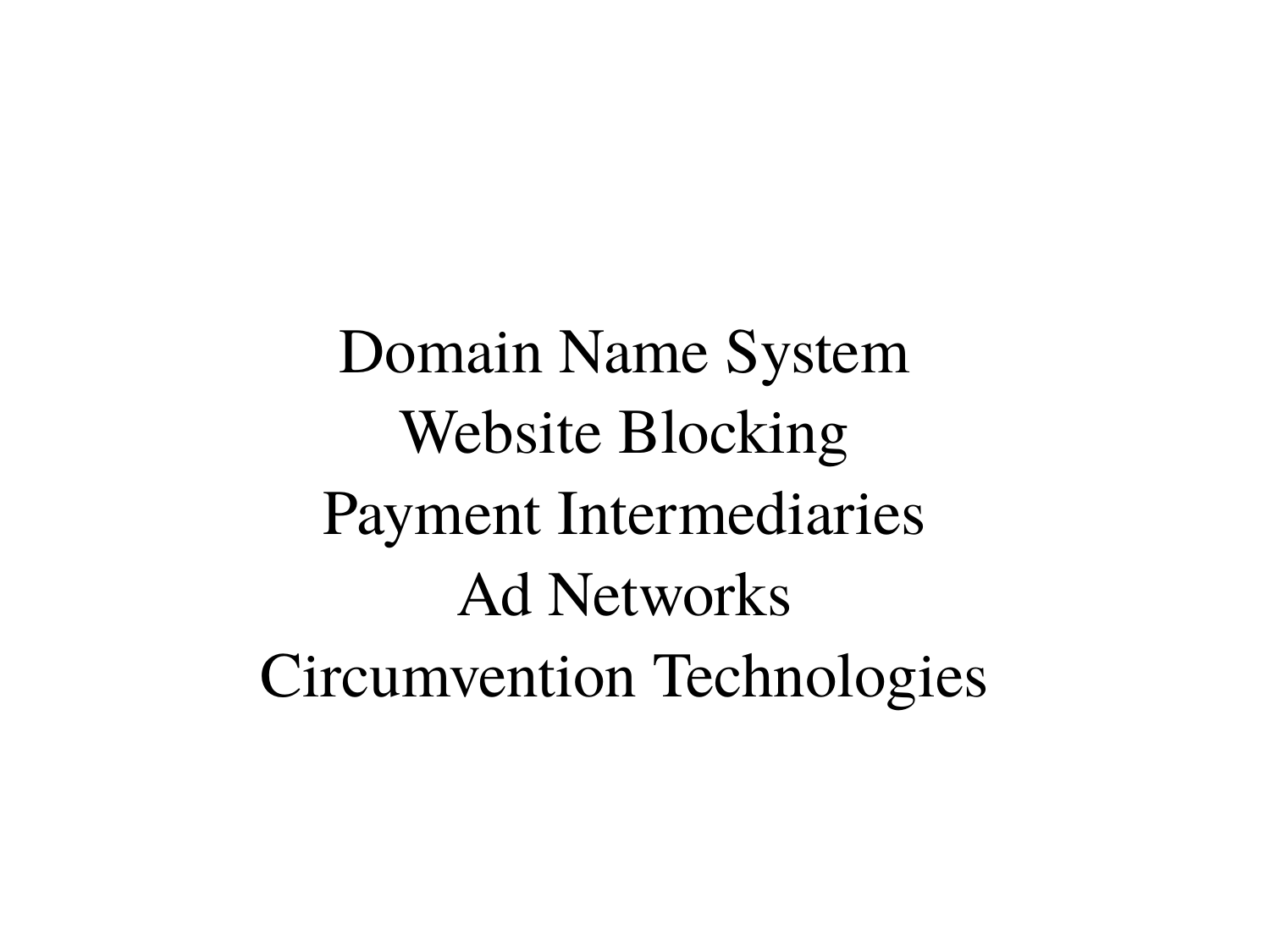

#

Domain Name System
Website Blocking
Payment Intermediaries
Ad Networks
Circumvention Technologies